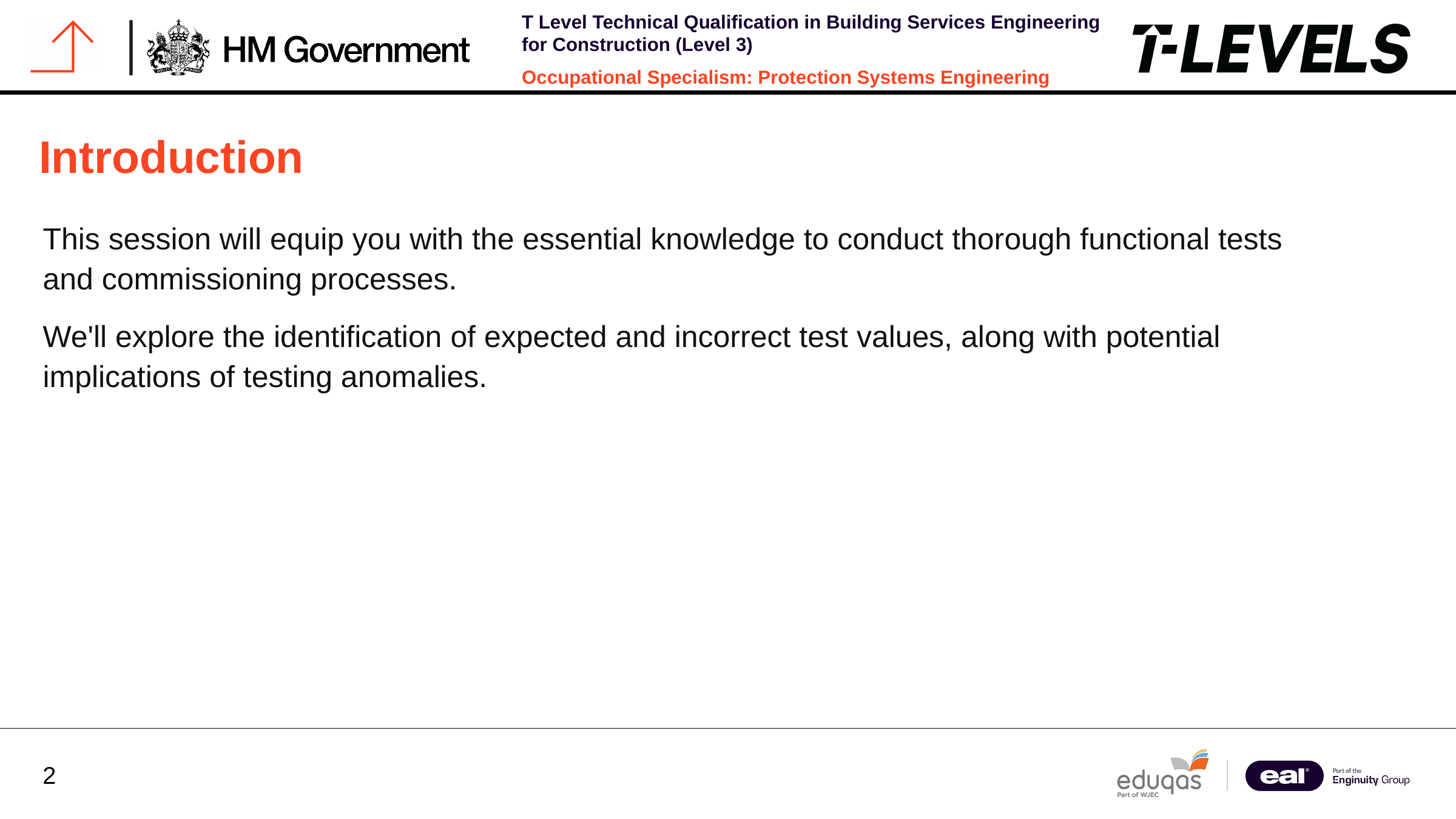

# Introduction
This session will equip you with the essential knowledge to conduct thorough functional tests and commissioning processes.
We'll explore the identification of expected and incorrect test values, along with potential implications of testing anomalies.